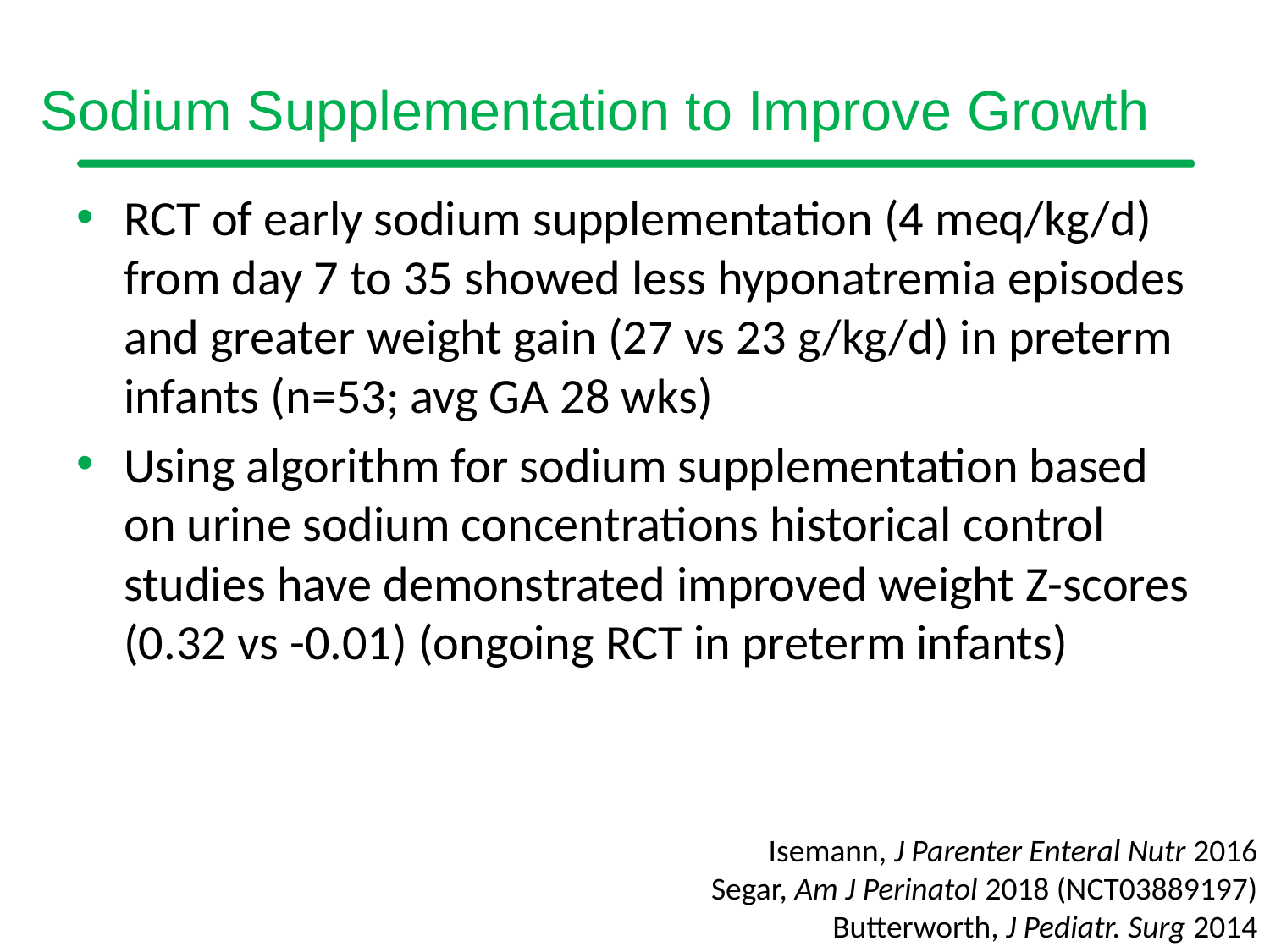

# Sodium Supplementation to Improve Growth
RCT of early sodium supplementation (4 meq/kg/d) from day 7 to 35 showed less hyponatremia episodes and greater weight gain (27 vs 23 g/kg/d) in preterm infants (n=53; avg GA 28 wks)
Using algorithm for sodium supplementation based on urine sodium concentrations historical control studies have demonstrated improved weight Z-scores (0.32 vs -0.01) (ongoing RCT in preterm infants)

Isemann, J Parenter Enteral Nutr 2016
Segar, Am J Perinatol 2018 (NCT03889197)
Butterworth, J Pediatr. Surg 2014